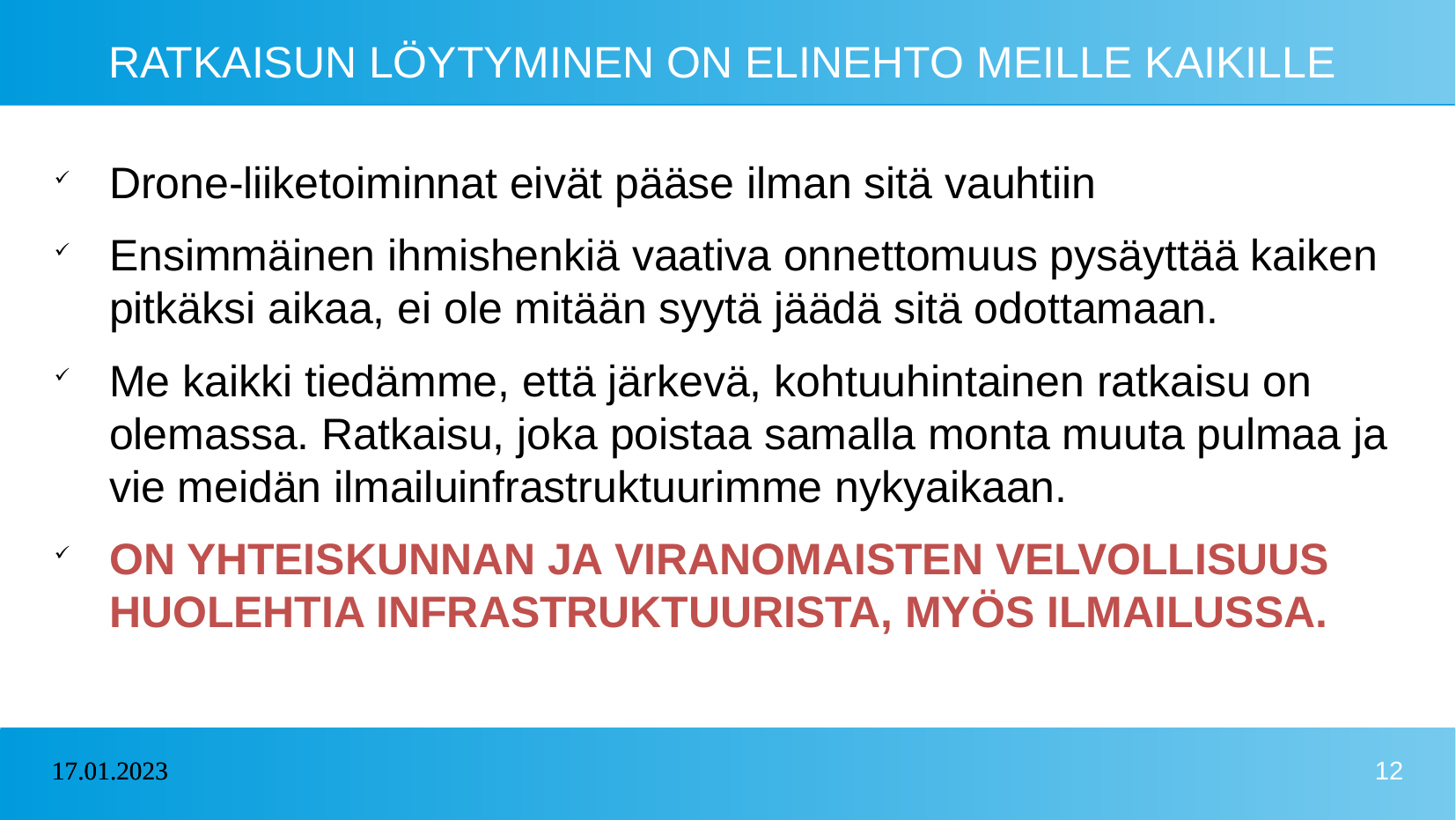

# RATKAISUN LÖYTYMINEN ON ELINEHTO MEILLE KAIKILLE
Drone-liiketoiminnat eivät pääse ilman sitä vauhtiin
Ensimmäinen ihmishenkiä vaativa onnettomuus pysäyttää kaiken pitkäksi aikaa, ei ole mitään syytä jäädä sitä odottamaan.
Me kaikki tiedämme, että järkevä, kohtuuhintainen ratkaisu on olemassa. Ratkaisu, joka poistaa samalla monta muuta pulmaa ja vie meidän ilmailuinfrastruktuurimme nykyaikaan.
ON YHTEISKUNNAN JA VIRANOMAISTEN VELVOLLISUUS HUOLEHTIA INFRASTRUKTUURISTA, MYÖS ILMAILUSSA.
17.01.2023
17.01.2023
12